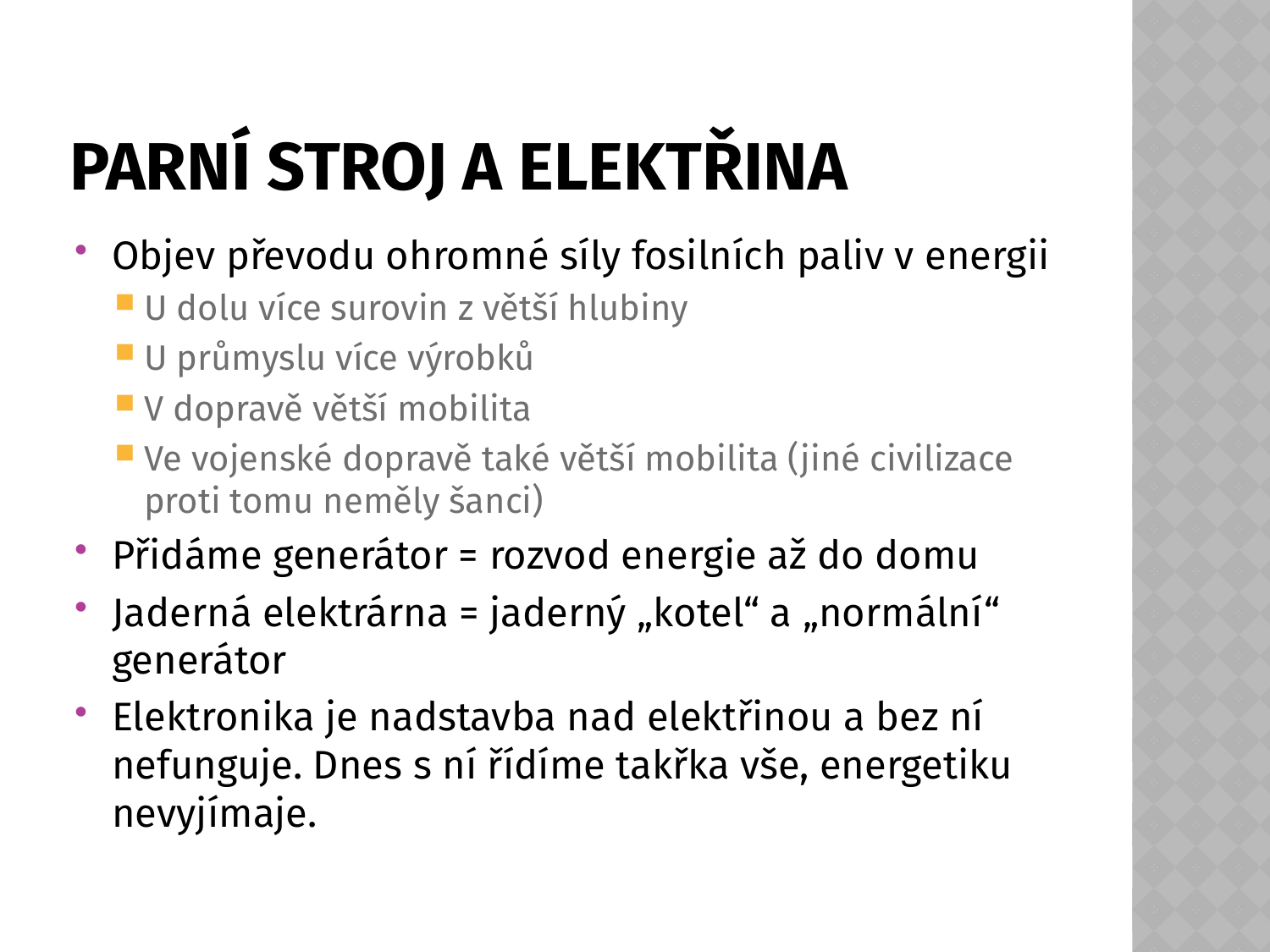

# Parní stroj a elektřina
Objev převodu ohromné síly fosilních paliv v energii
U dolu více surovin z větší hlubiny
U průmyslu více výrobků
V dopravě větší mobilita
Ve vojenské dopravě také větší mobilita (jiné civilizace proti tomu neměly šanci)
Přidáme generátor = rozvod energie až do domu
Jaderná elektrárna = jaderný „kotel“ a „normální“ generátor
Elektronika je nadstavba nad elektřinou a bez ní nefunguje. Dnes s ní řídíme takřka vše, energetiku nevyjímaje.